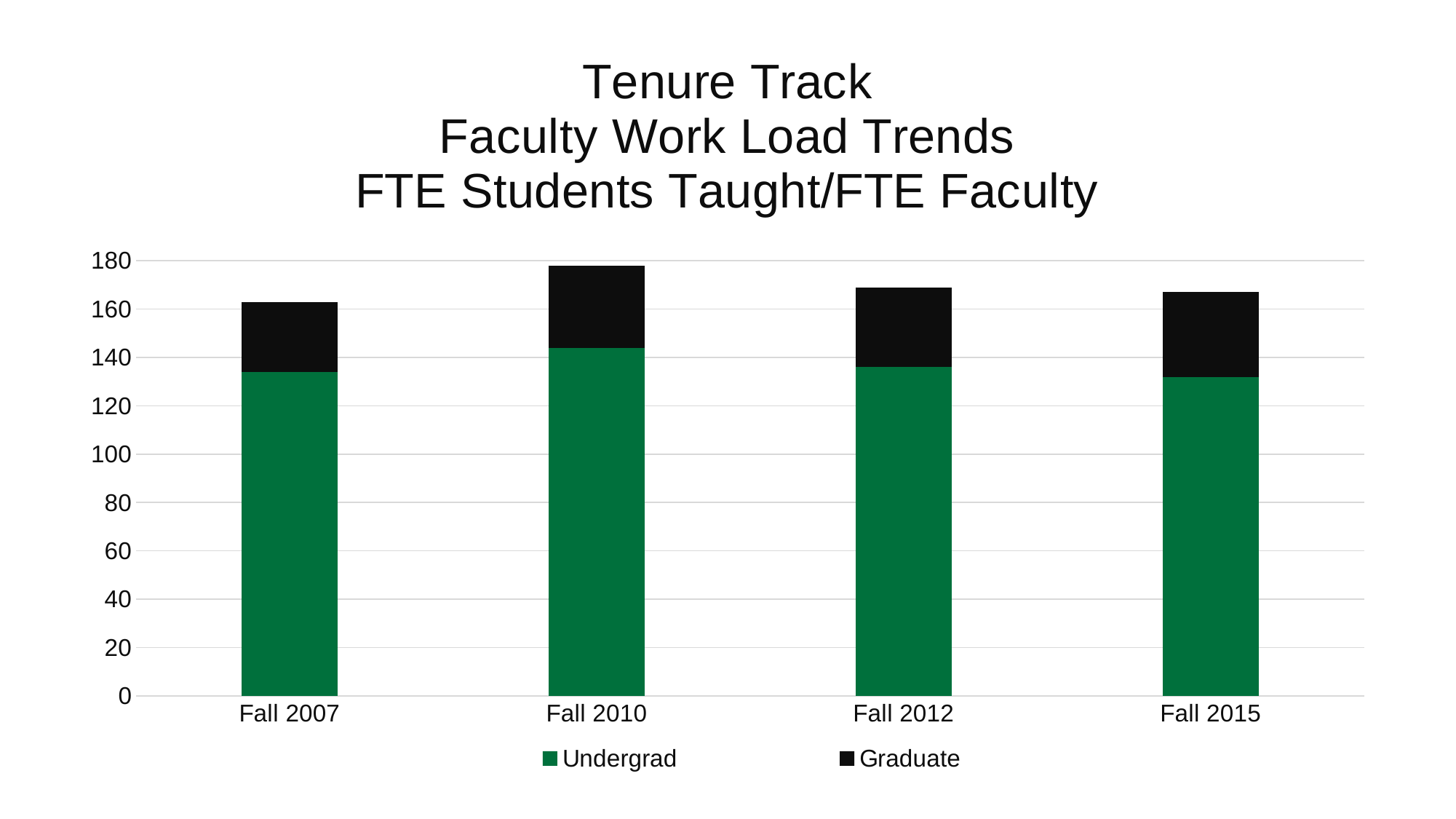

### Chart: Tenure Track
Faculty Work Load Trends
FTE Students Taught/FTE Faculty

| Category | Undergrad | Graduate |
|---|---|---|
| Fall 2007 | 134.0 | 29.0 |
| Fall 2010 | 144.0 | 34.0 |
| Fall 2012 | 136.0 | 33.0 |
| Fall 2015 | 132.0 | 35.0 |